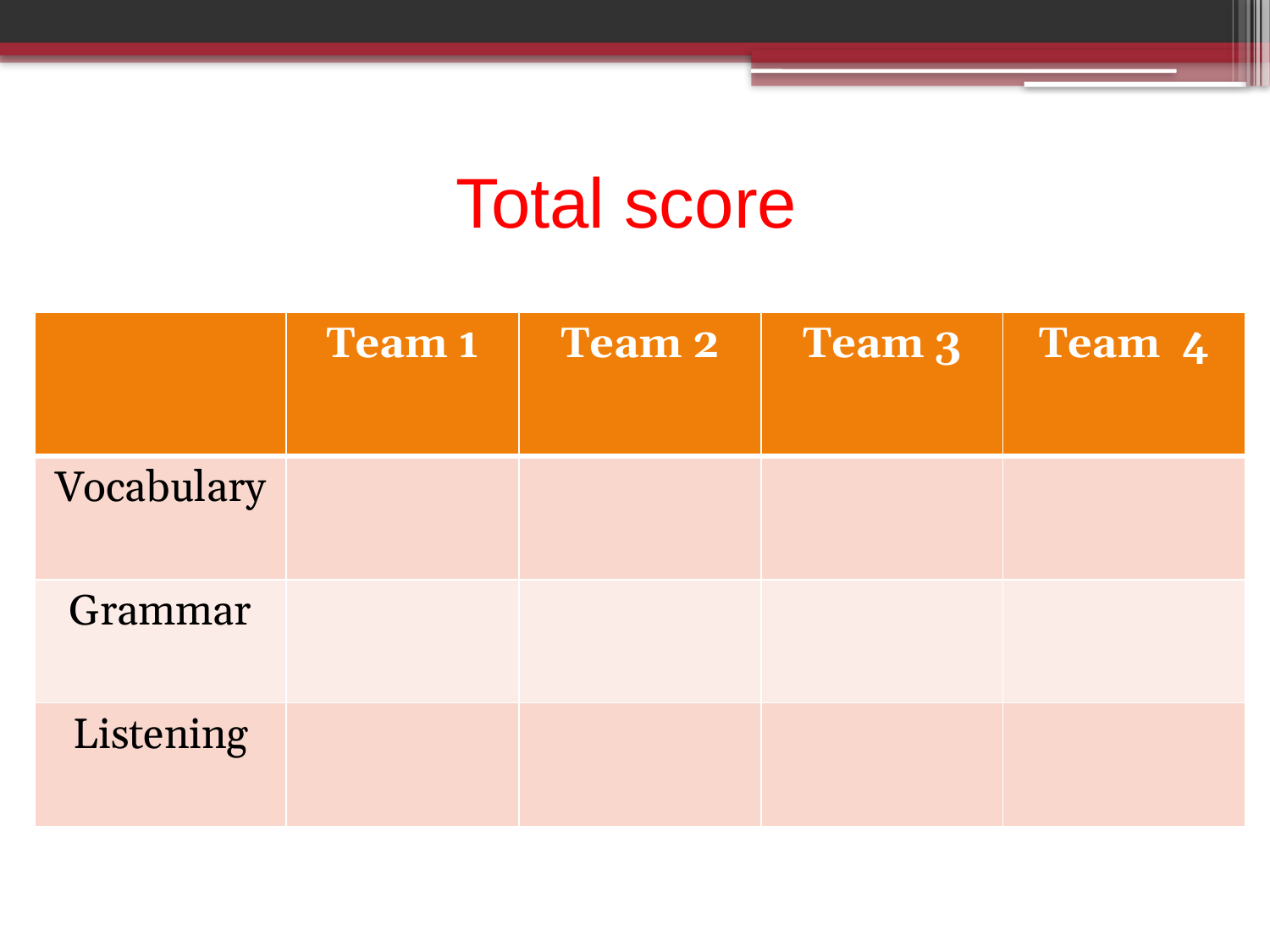

# Total score
|  | Team 1 | Team 2 | Team 3 | Team 4 |
| --- | --- | --- | --- | --- |
| Vocabulary |  |  |  |  |
| Grammar |  |  |  |  |
| Listening |  |  |  |  |